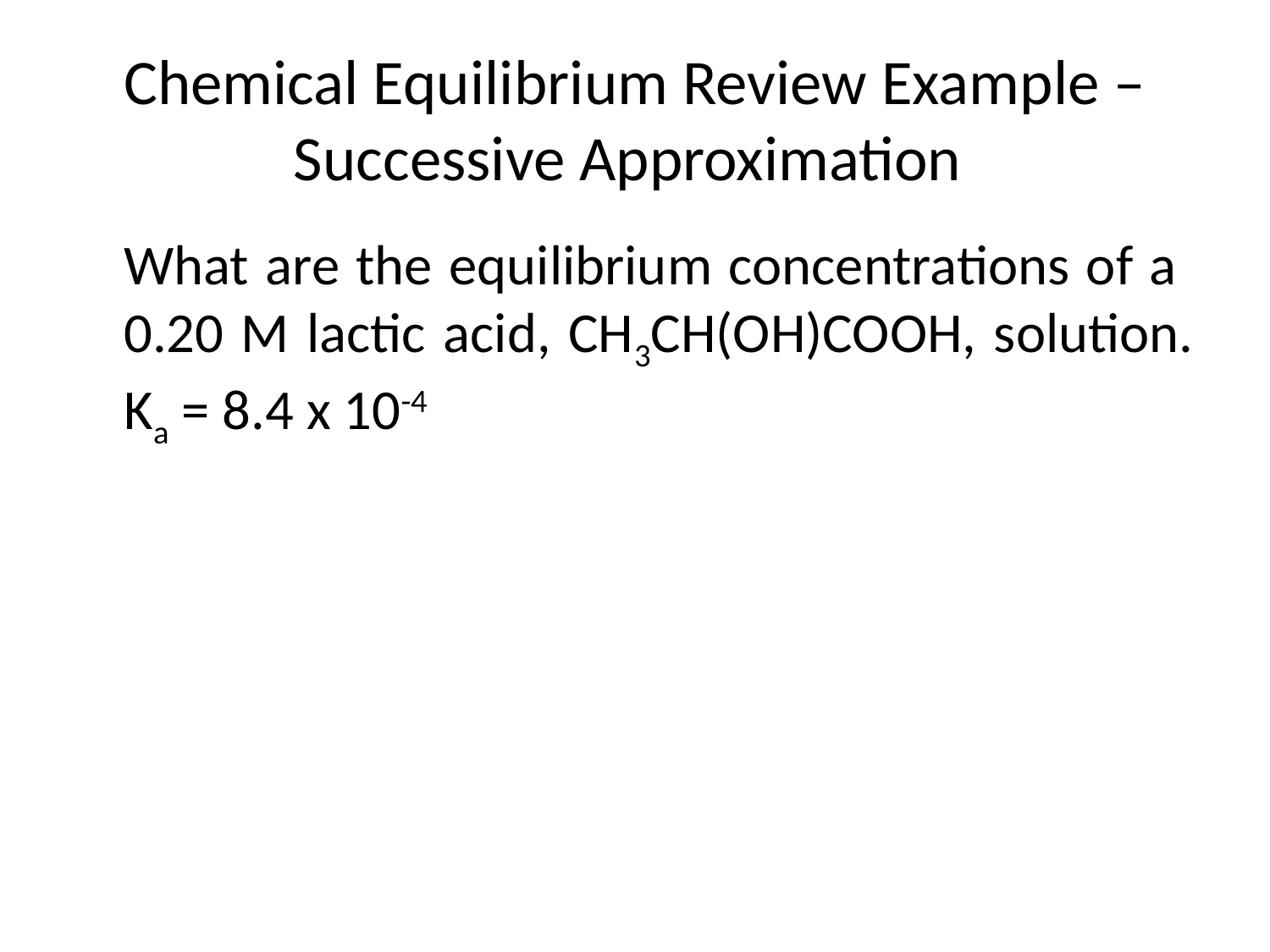

# Chemical Equilibrium Review Example – Successive Approximation
	What are the equilibrium concentrations of a  0.20 M lactic acid, CH3CH(OH)COOH, solution. Ka = 8.4 x 10-4